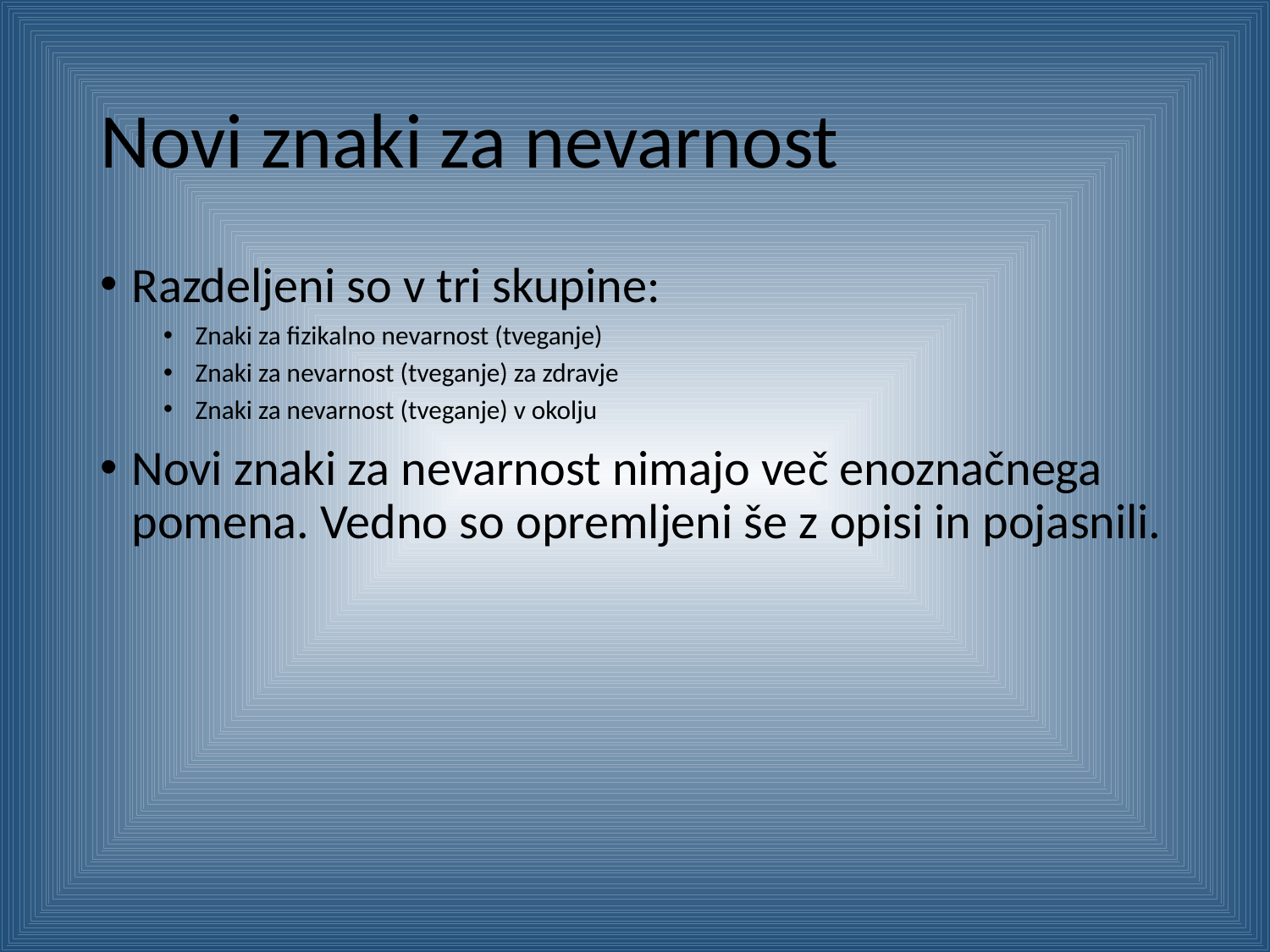

# Novi znaki za nevarnost
Razdeljeni so v tri skupine:
Znaki za fizikalno nevarnost (tveganje)
Znaki za nevarnost (tveganje) za zdravje
Znaki za nevarnost (tveganje) v okolju
Novi znaki za nevarnost nimajo več enoznačnega pomena. Vedno so opremljeni še z opisi in pojasnili.